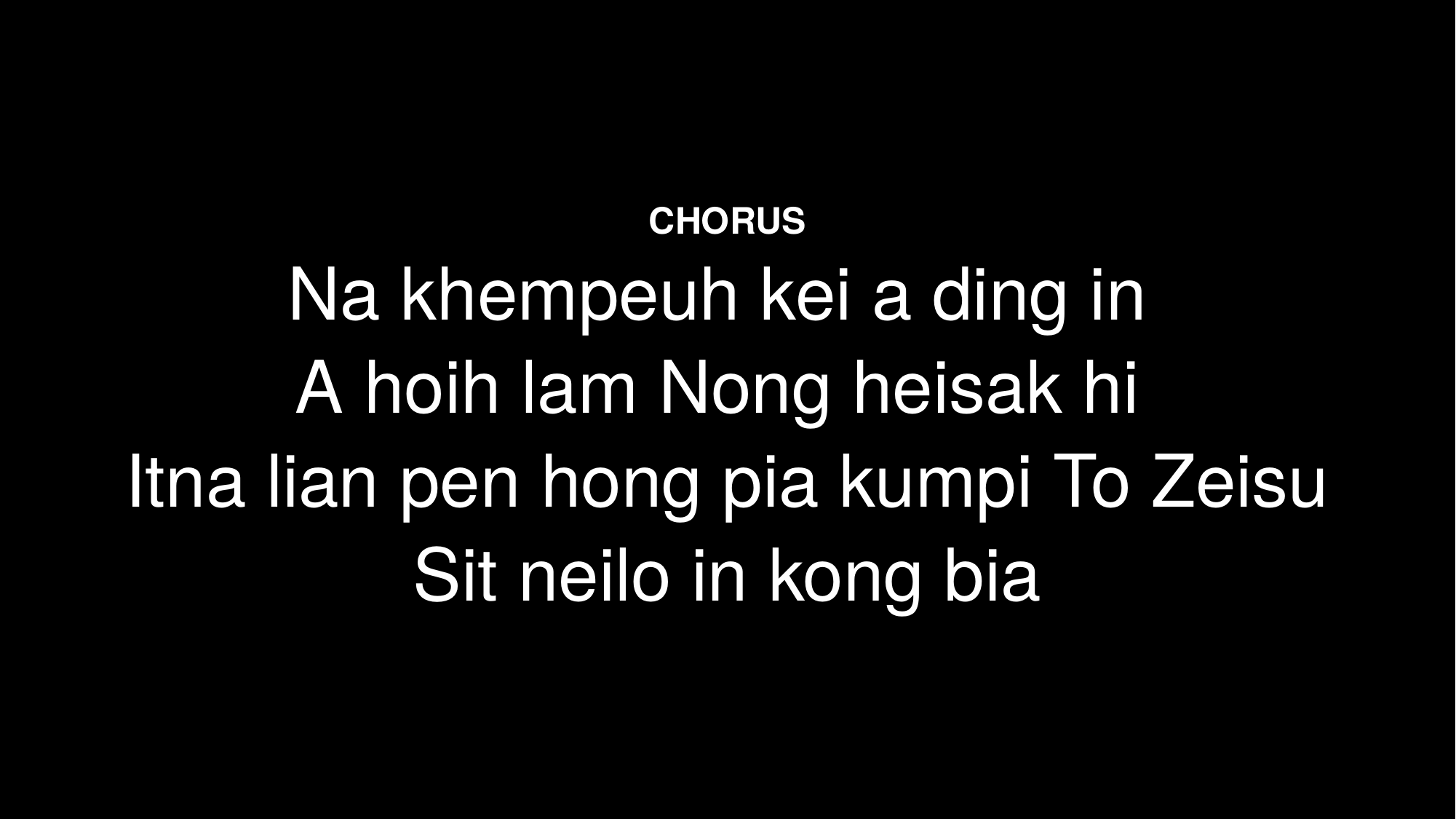

CHORUS
Na khempeuh kei a ding in
A hoih lam Nong heisak hi
Itna lian pen hong pia kumpi To Zeisu
Sit neilo in kong bia